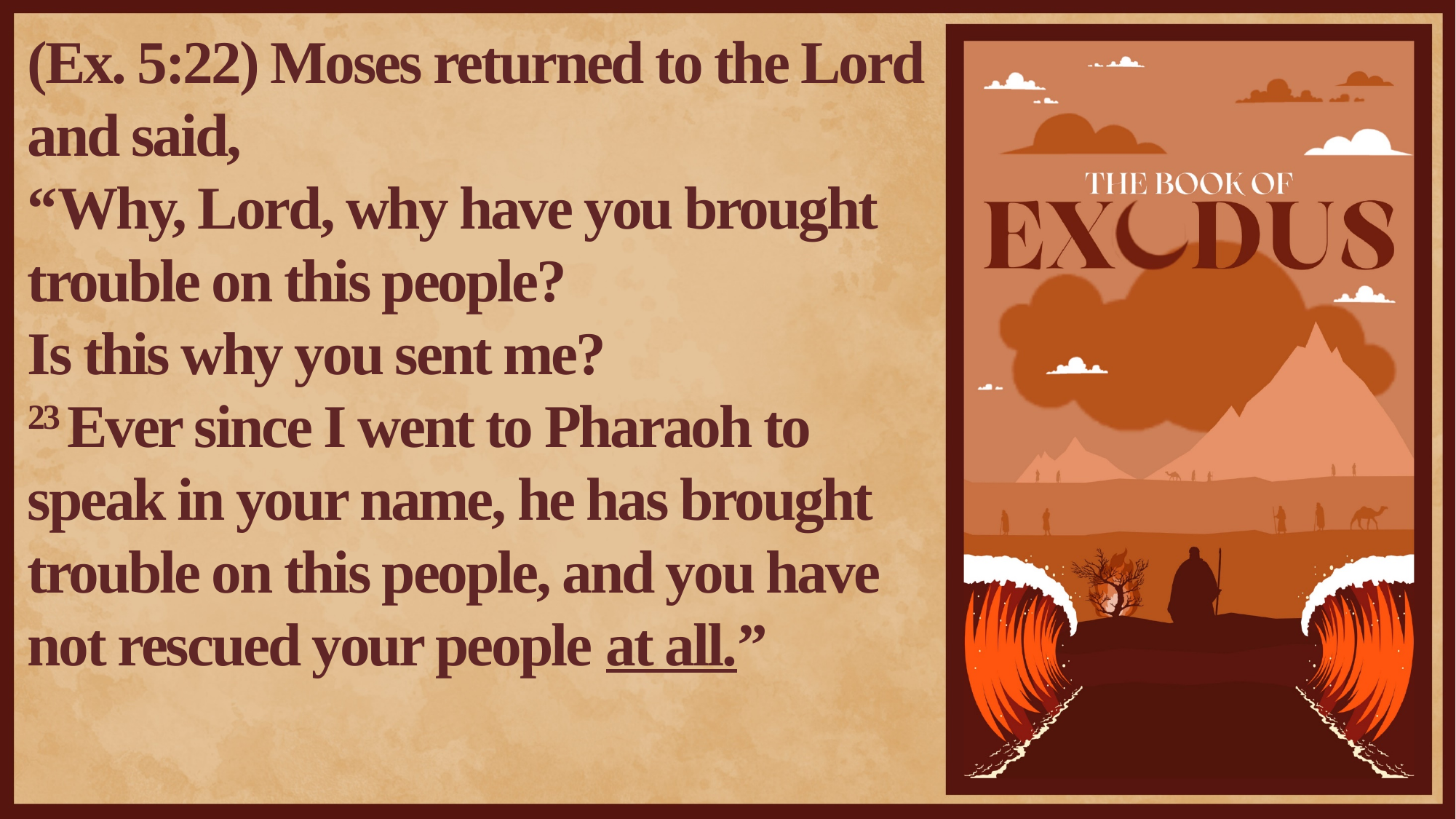

(Ex. 5:22) Moses returned to the Lord and said,
“Why, Lord, why have you brought trouble on this people?
Is this why you sent me?
23 Ever since I went to Pharaoh to speak in your name, he has brought trouble on this people, and you have not rescued your people at all.”